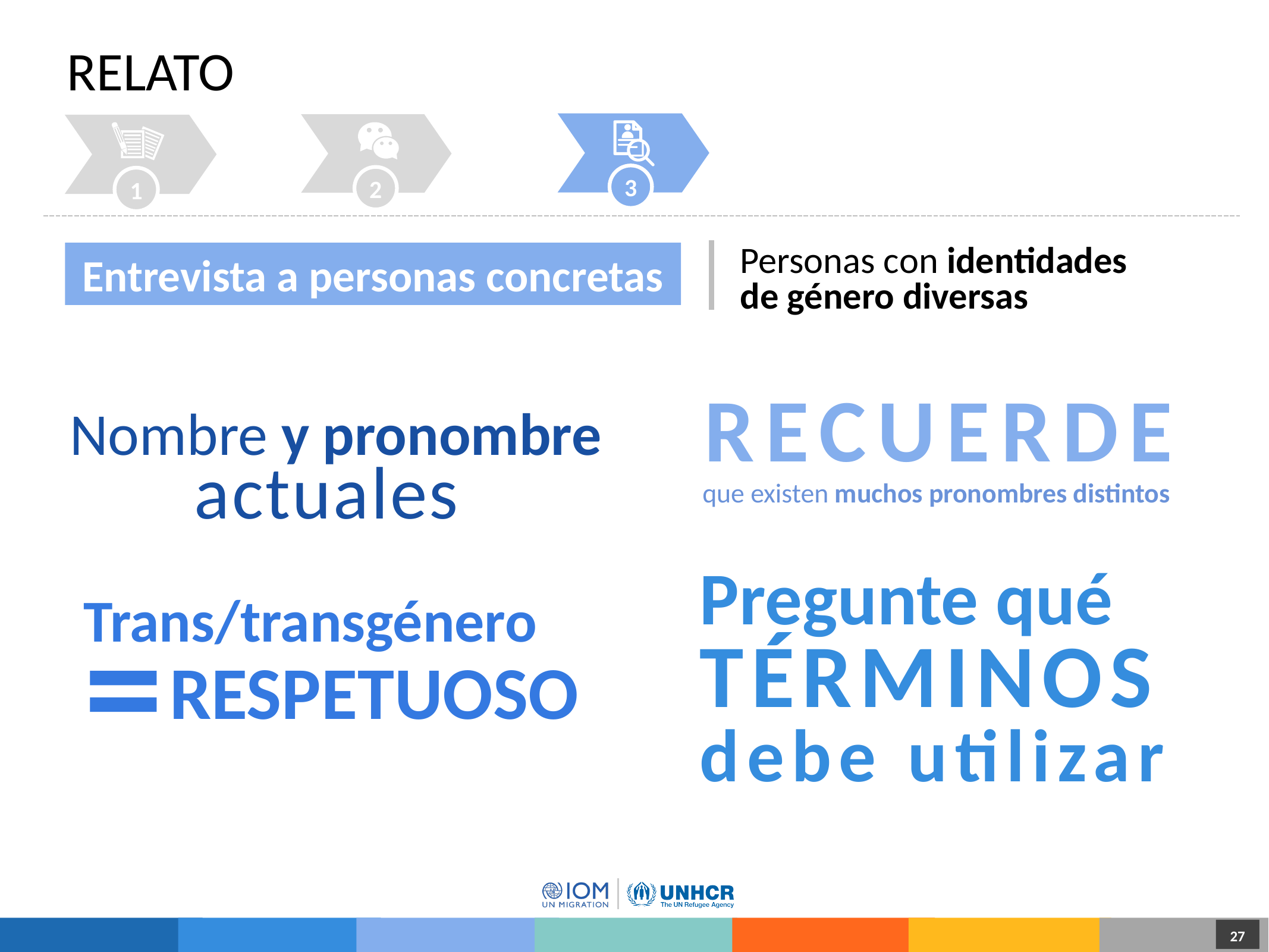

# RELATO

3

2

1
Personas con identidades de género diversas
Entrevista a personas concretas
RECUERDE
Nombre y pronombre
actuales
que existen muchos pronombres distintos
Pregunte qué TÉRMINOS debe utilizar
Trans/transgénero
=
RESPETUOSO
27